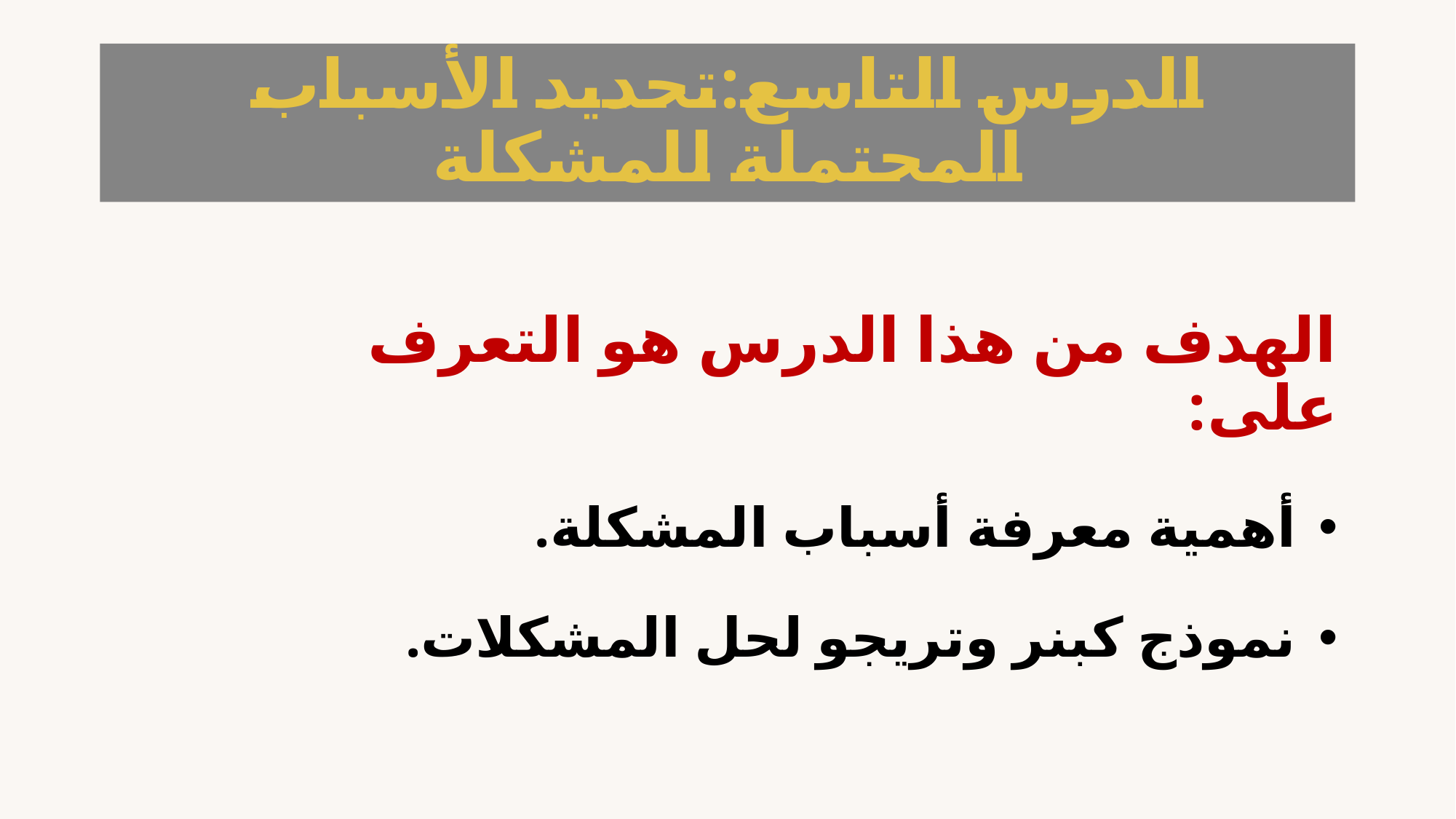

# الدرس التاسع:تحديد الأسباب المحتملة للمشكلة
الهدف من هذا الدرس هو التعرف على:

 أهمية معرفة أسباب المشكلة.

 نموذج كبنر وتريجو لحل المشكلات.